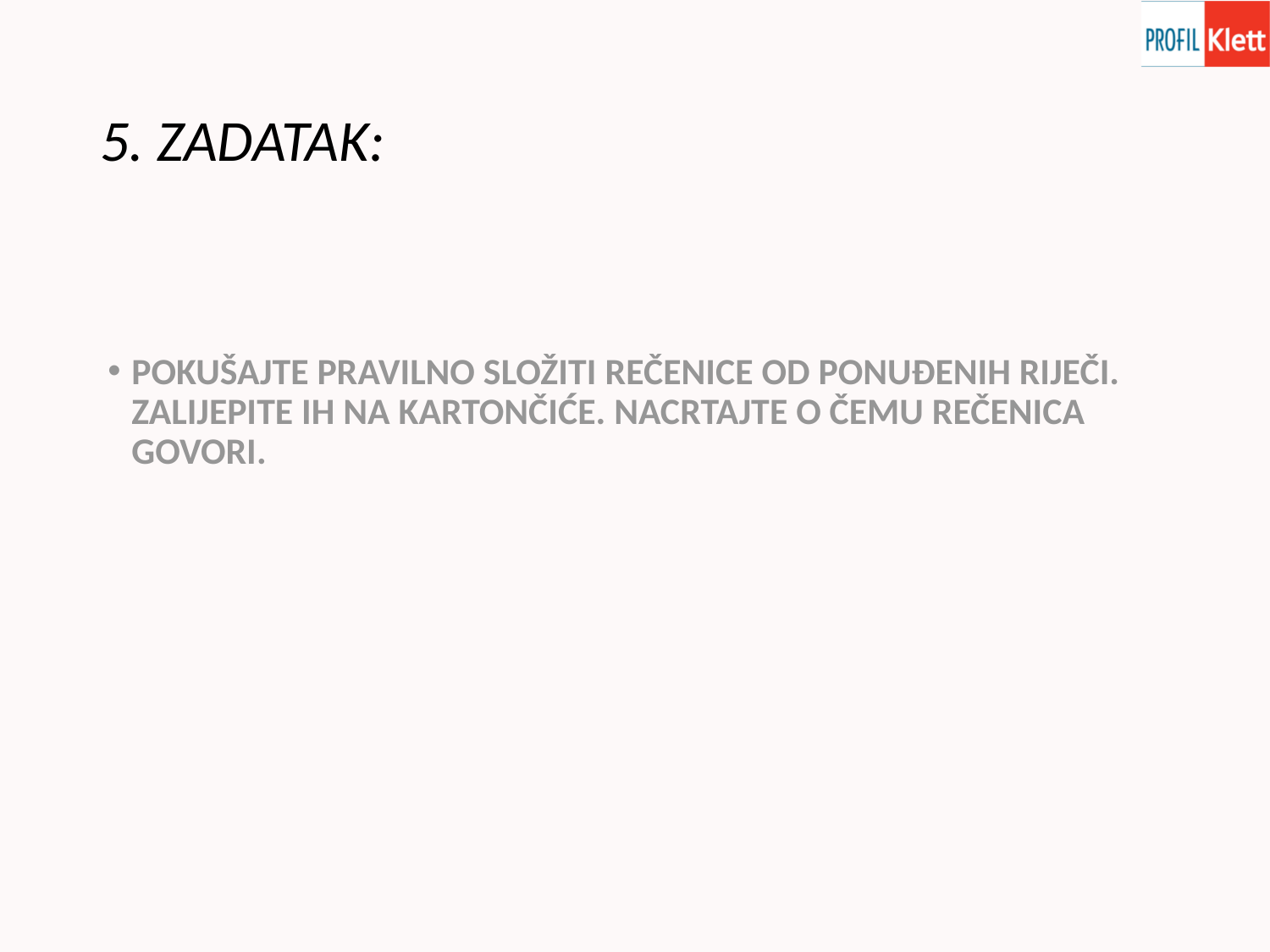

# 5. ZADATAK:
POKUŠAJTE PRAVILNO SLOŽITI REČENICE OD PONUĐENIH RIJEČI. ZALIJEPITE IH NA KARTONČIĆE. NACRTAJTE O ČEMU REČENICA GOVORI.